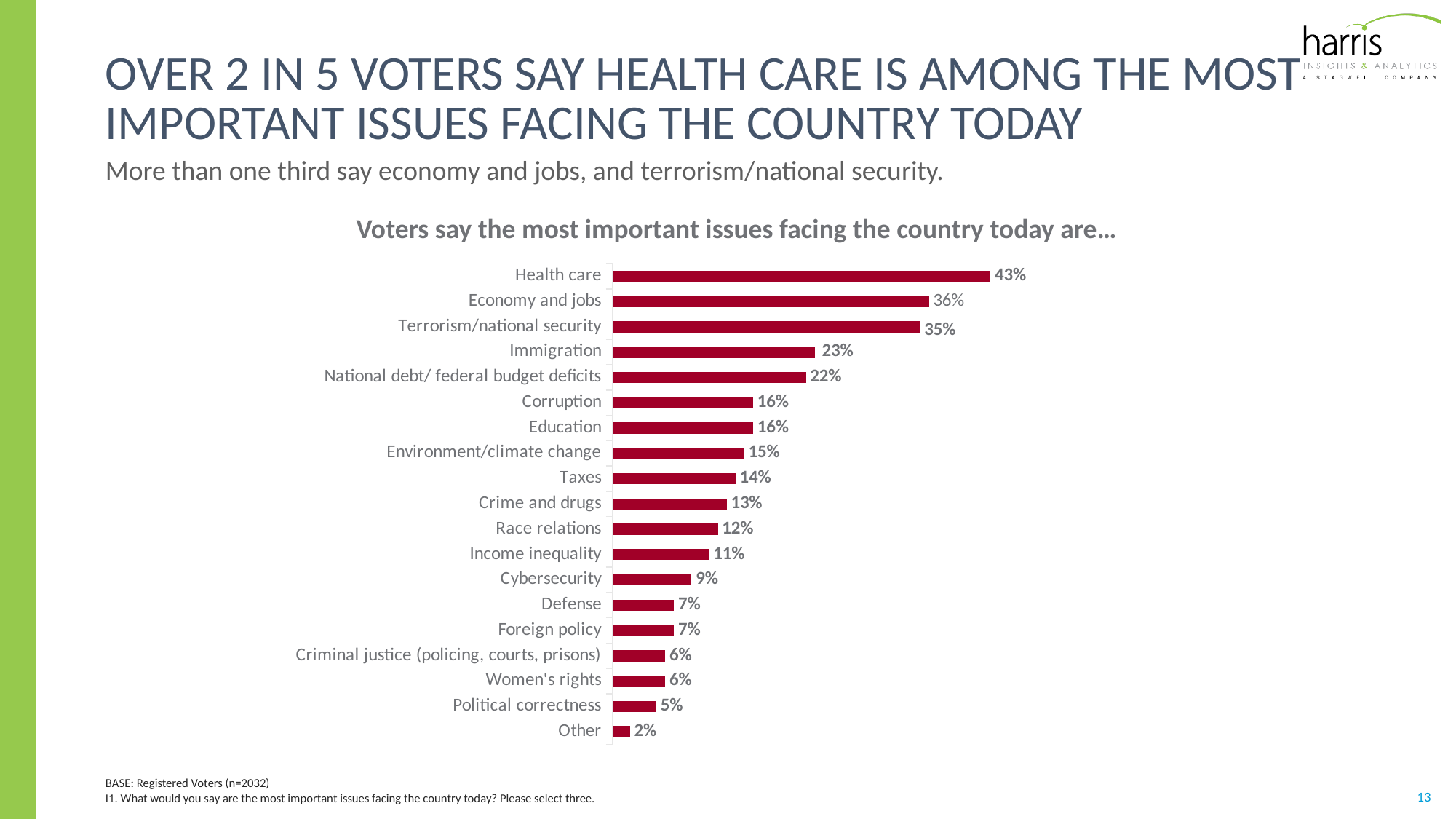

# Over 2 in 5 voters say health care is among the most important issues facing the country today
More than one third say economy and jobs, and terrorism/national security.
Voters say the most important issues facing the country today are…

### Chart

| Category |  |
|---|---|
| Other | 0.02 |
| Political correctness | 0.05 |
| Women's rights | 0.06 |
| Criminal justice (policing, courts, prisons) | 0.06 |
| Foreign policy | 0.07 |
| Defense | 0.07 |
| Cybersecurity | 0.09 |
| Income inequality | 0.11 |
| Race relations | 0.12 |
| Crime and drugs | 0.13 |
| Taxes | 0.14 |
| Environment/climate change | 0.15 |
| Education | 0.16 |
| Corruption | 0.16 |
| National debt/ federal budget deficits | 0.22 |
| Immigration | 0.23 |
| Terrorism/national security | 0.35 |
| Economy and jobs | 0.36 |
| Health care | 0.43 |
BASE: Registered Voters (n=2032)
I1. What would you say are the most important issues facing the country today? Please select three.